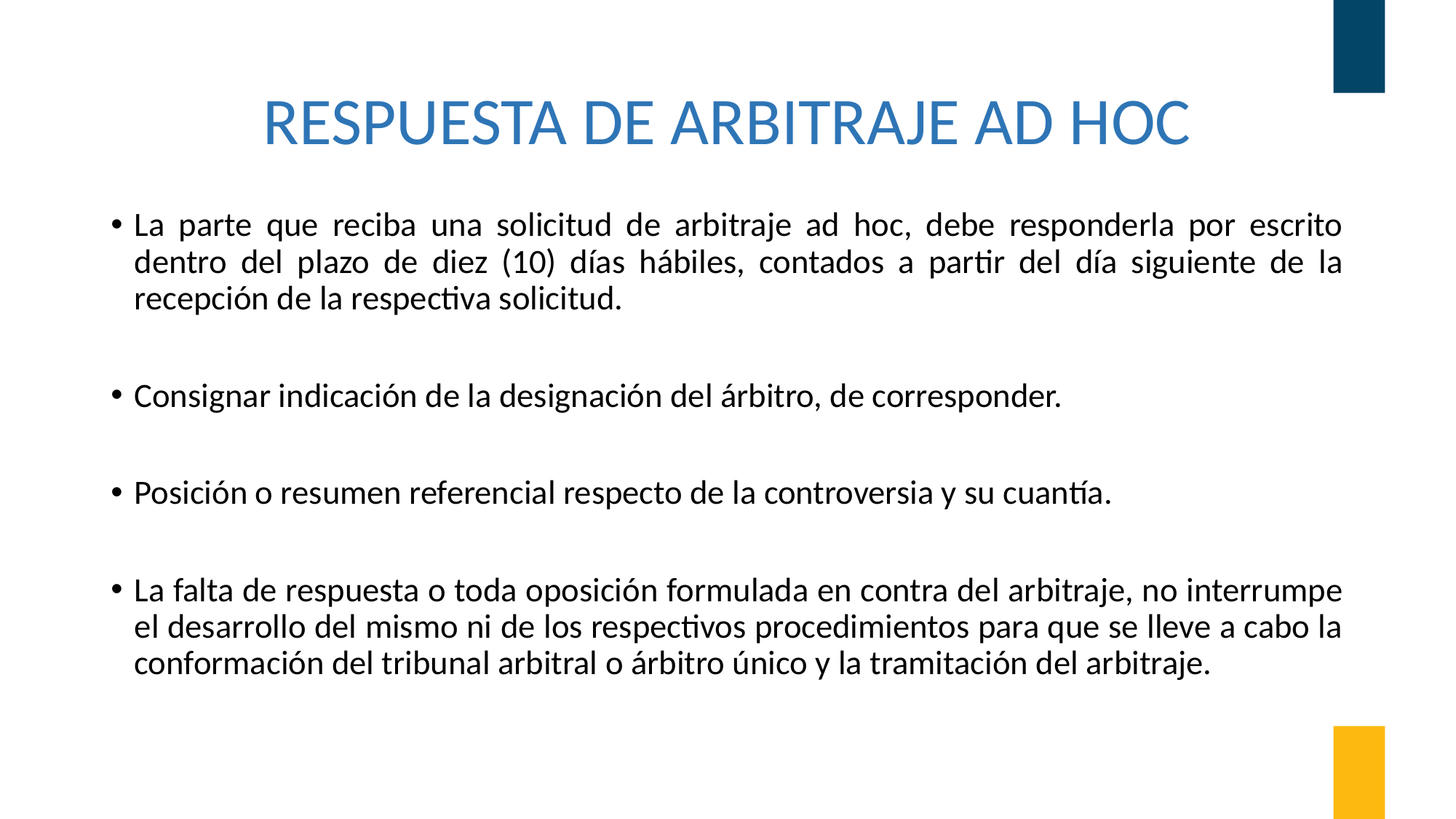

# RESPUESTA DE ARBITRAJE AD HOC
La parte que reciba una solicitud de arbitraje ad hoc, debe responderla por escrito dentro del plazo de diez (10) días hábiles, contados a partir del día siguiente de la recepción de la respectiva solicitud.

Consignar indicación de la designación del árbitro, de corresponder.

Posición o resumen referencial respecto de la controversia y su cuantía.

La falta de respuesta o toda oposición formulada en contra del arbitraje, no interrumpe el desarrollo del mismo ni de los respectivos procedimientos para que se lleve a cabo la conformación del tribunal arbitral o árbitro único y la tramitación del arbitraje.